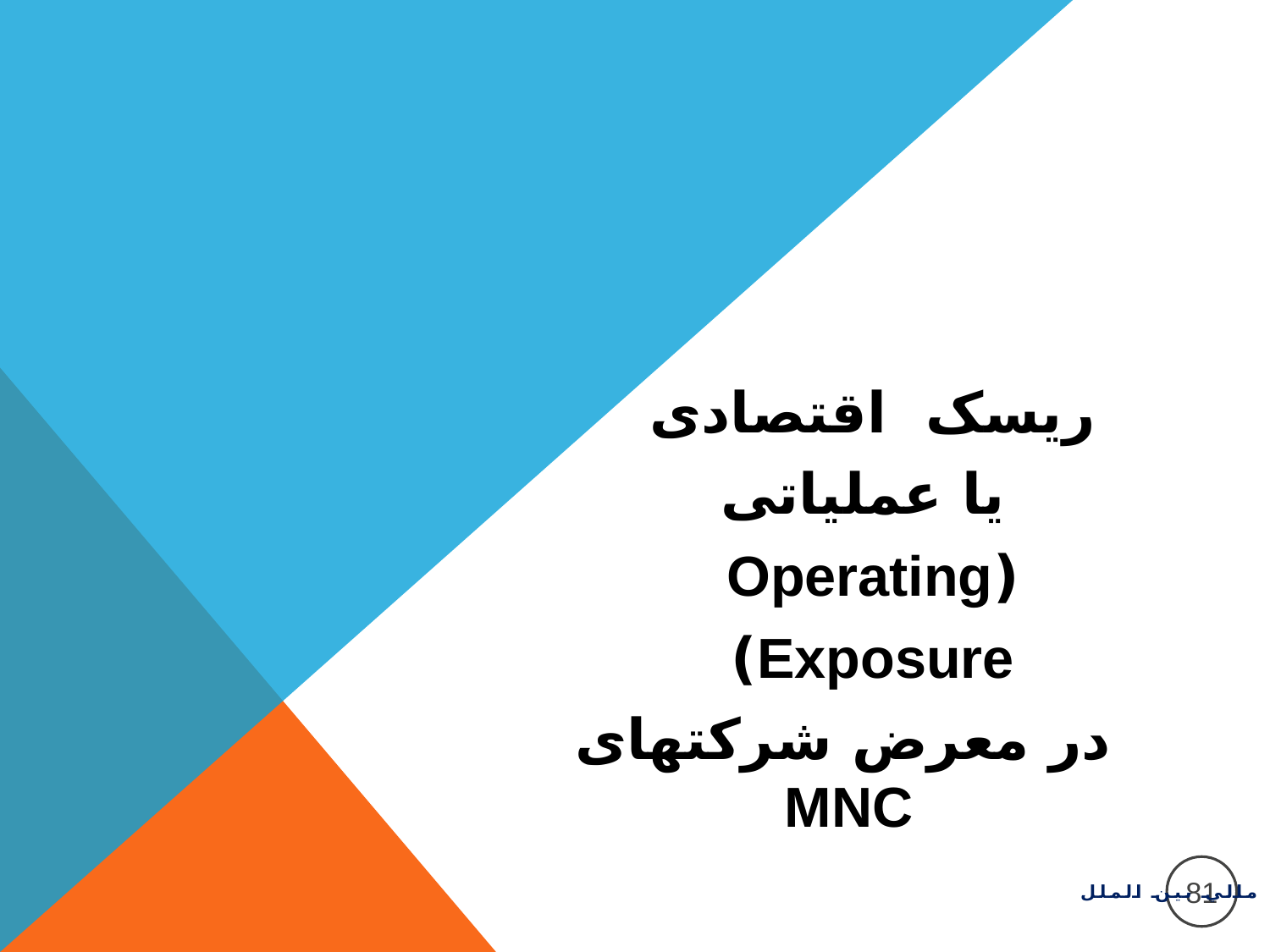

#

ریسک  اقتصادی
 یا عملیاتی
(Operating
Exposure)
   در معرض شرکتهای MNC
81
مالي بين الملل